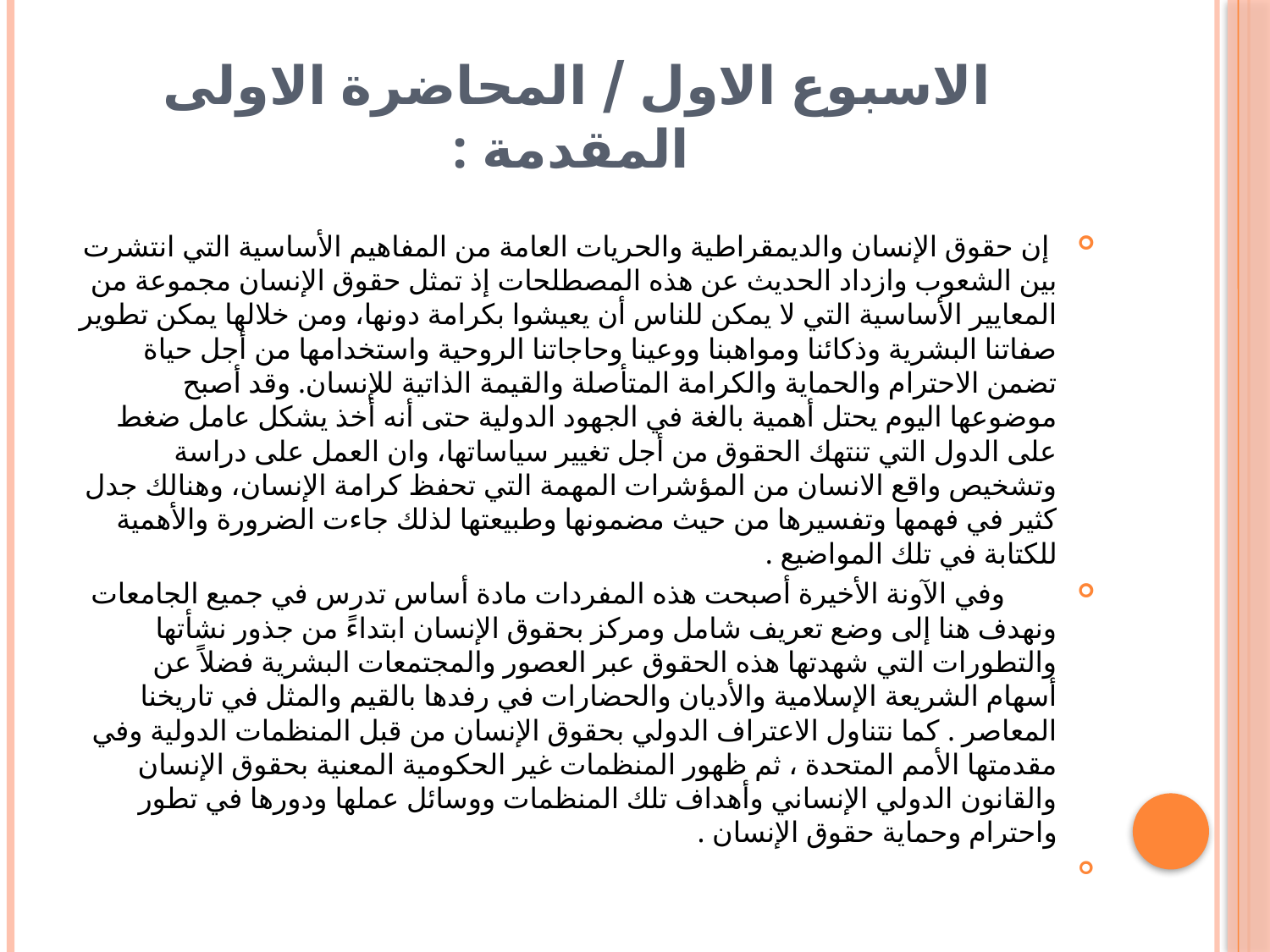

# الاسبوع الاول / المحاضرة الاولى المقدمة :
 إن حقوق الإنسان والديمقراطية والحريات العامة من المفاهيم الأساسية التي انتشرت بين الشعوب وازداد الحديث عن هذه المصطلحات إذ تمثل حقوق الإنسان مجموعة من المعايير الأساسية التي لا يمكن للناس أن يعيشوا بكرامة دونها، ومن خلالها يمكن تطوير صفاتنا البشرية وذكائنا ومواهبنا ووعينا وحاجاتنا الروحية واستخدامها من أجل حياة تضمن الاحترام والحماية والكرامة المتأصلة والقيمة الذاتية للإنسان. وقد أصبح موضوعها اليوم يحتل أهمية بالغة في الجهود الدولية حتى أنه أخذ يشكل عامل ضغط على الدول التي تنتهك الحقوق من أجل تغيير سياساتها، وان العمل على دراسة وتشخيص واقع الانسان من المؤشرات المهمة التي تحفظ كرامة الإنسان، وهنالك جدل كثير في فهمها وتفسيرها من حيث مضمونها وطبيعتها لذلك جاءت الضرورة والأهمية للكتابة في تلك المواضيع .
       وفي الآونة الأخيرة أصبحت هذه المفردات مادة أساس تدرس في جميع الجامعات ونهدف هنا إلى وضع تعريف شامل ومركز بحقوق الإنسان ابتداءً من جذور نشأتها والتطورات التي شهدتها هذه الحقوق عبر العصور والمجتمعات البشرية فضلاً عن أسهام الشريعة الإسلامية والأديان والحضارات في رفدها بالقيم والمثل في تاريخنا المعاصر . كما نتناول الاعتراف الدولي بحقوق الإنسان من قبل المنظمات الدولية وفي مقدمتها الأمم المتحدة ، ثم ظهور المنظمات غير الحكومية المعنية بحقوق الإنسان والقانون الدولي الإنساني وأهداف تلك المنظمات ووسائل عملها ودورها في تطور واحترام وحماية حقوق الإنسان .